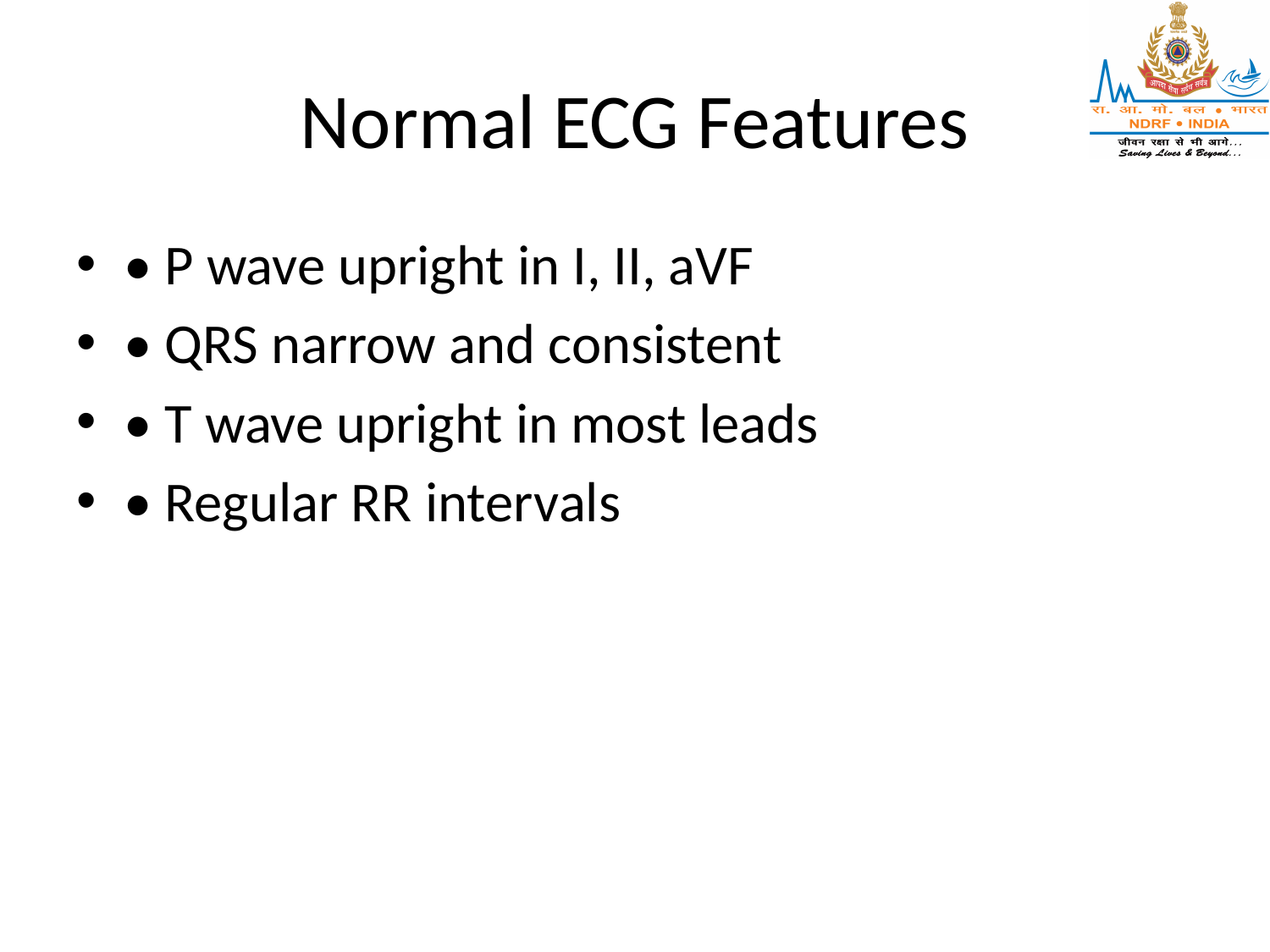

# Normal ECG Features
• P wave upright in I, II, aVF
• QRS narrow and consistent
• T wave upright in most leads
• Regular RR intervals